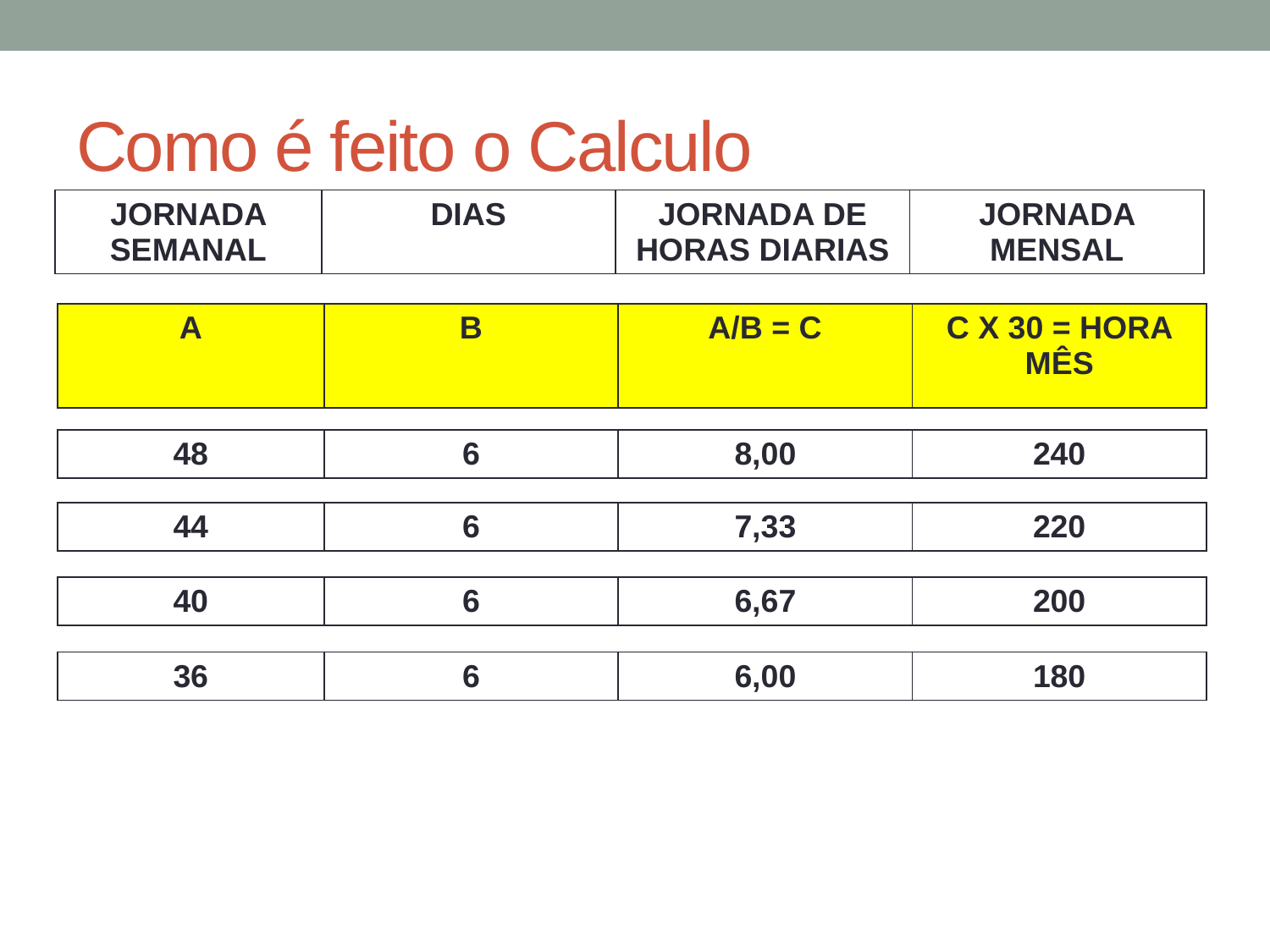

# Como é feito o Calculo
| JORNADA SEMANAL | DIAS | JORNADA DE HORAS DIARIAS | JORNADA MENSAL |
| --- | --- | --- | --- |
| A | B | A/B = C | C X 30 = HORA MÊS |
| --- | --- | --- | --- |
| 48 | 6 | 8,00 | 240 |
| --- | --- | --- | --- |
| 44 | 6 | 7,33 | 220 |
| --- | --- | --- | --- |
| 40 | 6 | 6,67 | 200 |
| --- | --- | --- | --- |
| 36 | 6 | 6,00 | 180 |
| --- | --- | --- | --- |